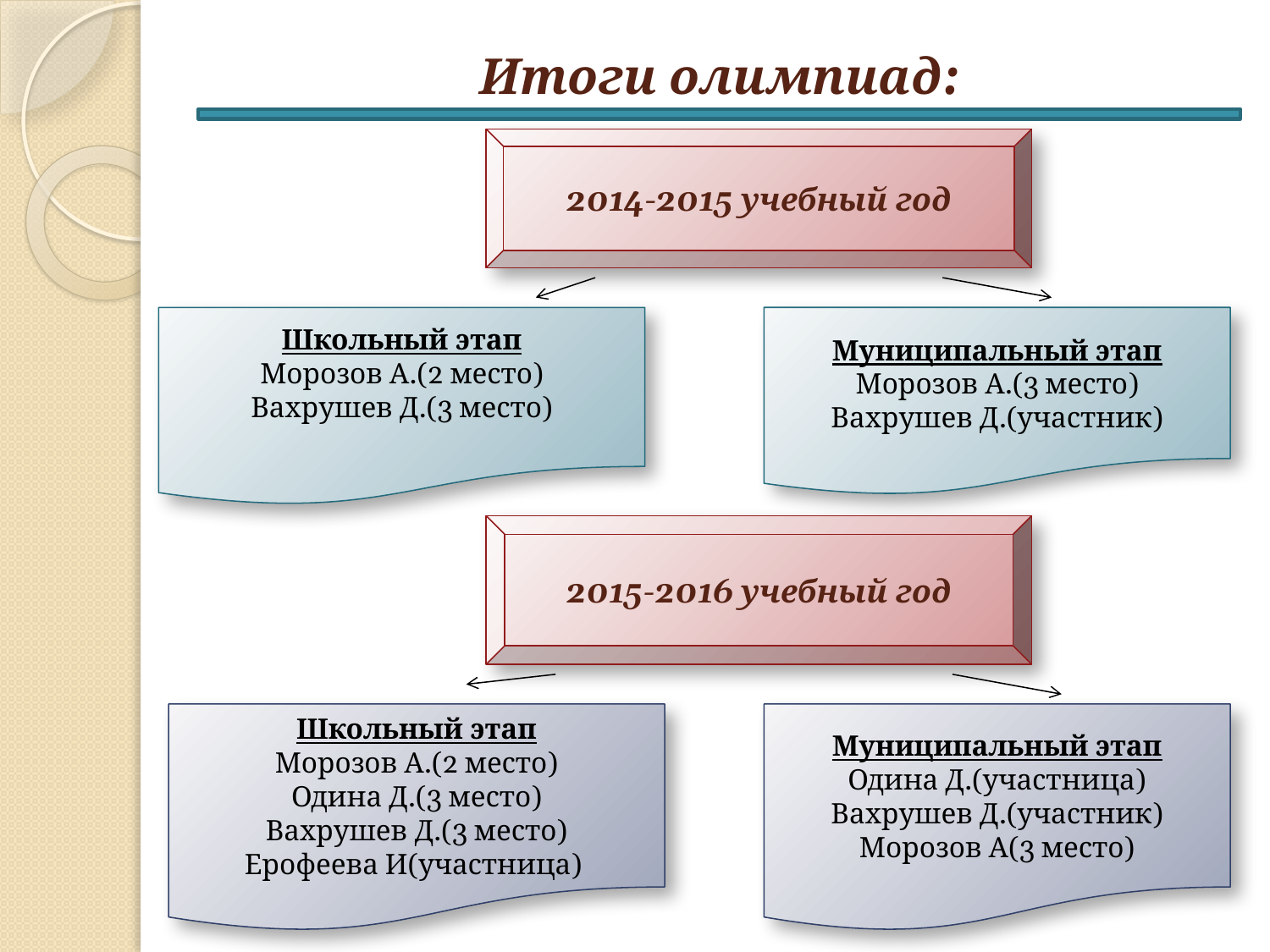

# Итоги олимпиад:

2014-2015 учебный год

Школьный этап
Морозов А.(2 место)
Вахрушев Д.(3 место)

Муниципальный этап
Морозов А.(3 место)
Вахрушев Д.(участник)
2015-2016 учебный год
Школьный этап
Морозов А.(2 место)
Одина Д.(3 место)
Вахрушев Д.(3 место)
Ерофеева И(участница)
Муниципальный этап
Одина Д.(участница)
Вахрушев Д.(участник)
Морозов А(3 место)